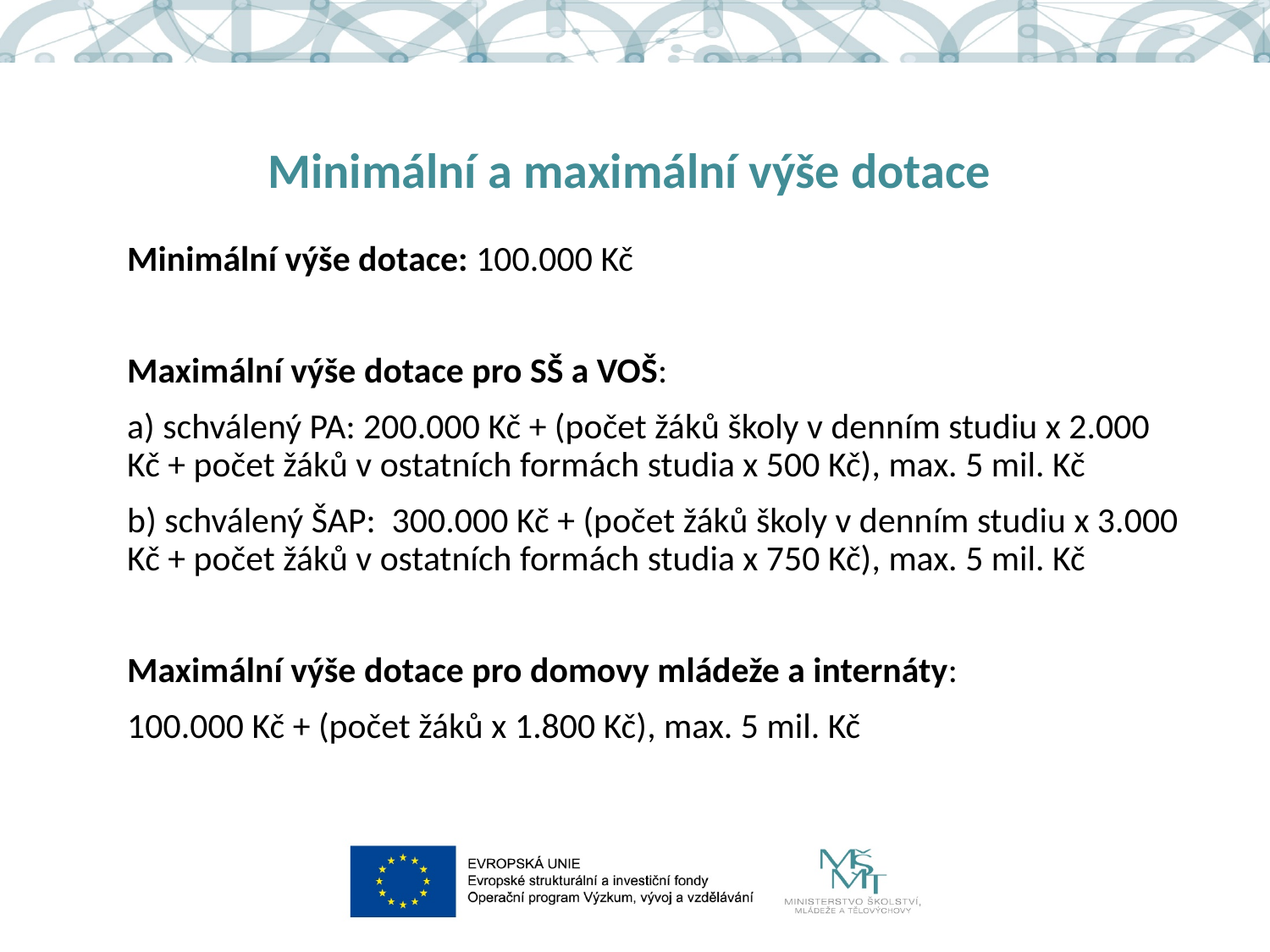

# Minimální a maximální výše dotace
Minimální výše dotace: 100.000 Kč

Maximální výše dotace pro SŠ a VOŠ:
a) schválený PA: 200.000 Kč + (počet žáků školy v denním studiu x 2.000 Kč + počet žáků v ostatních formách studia x 500 Kč), max. 5 mil. Kč
b) schválený ŠAP:  300.000 Kč + (počet žáků školy v denním studiu x 3.000 Kč + počet žáků v ostatních formách studia x 750 Kč), max. 5 mil. Kč

Maximální výše dotace pro domovy mládeže a internáty:
100.000 Kč + (počet žáků x 1.800 Kč), max. 5 mil. Kč